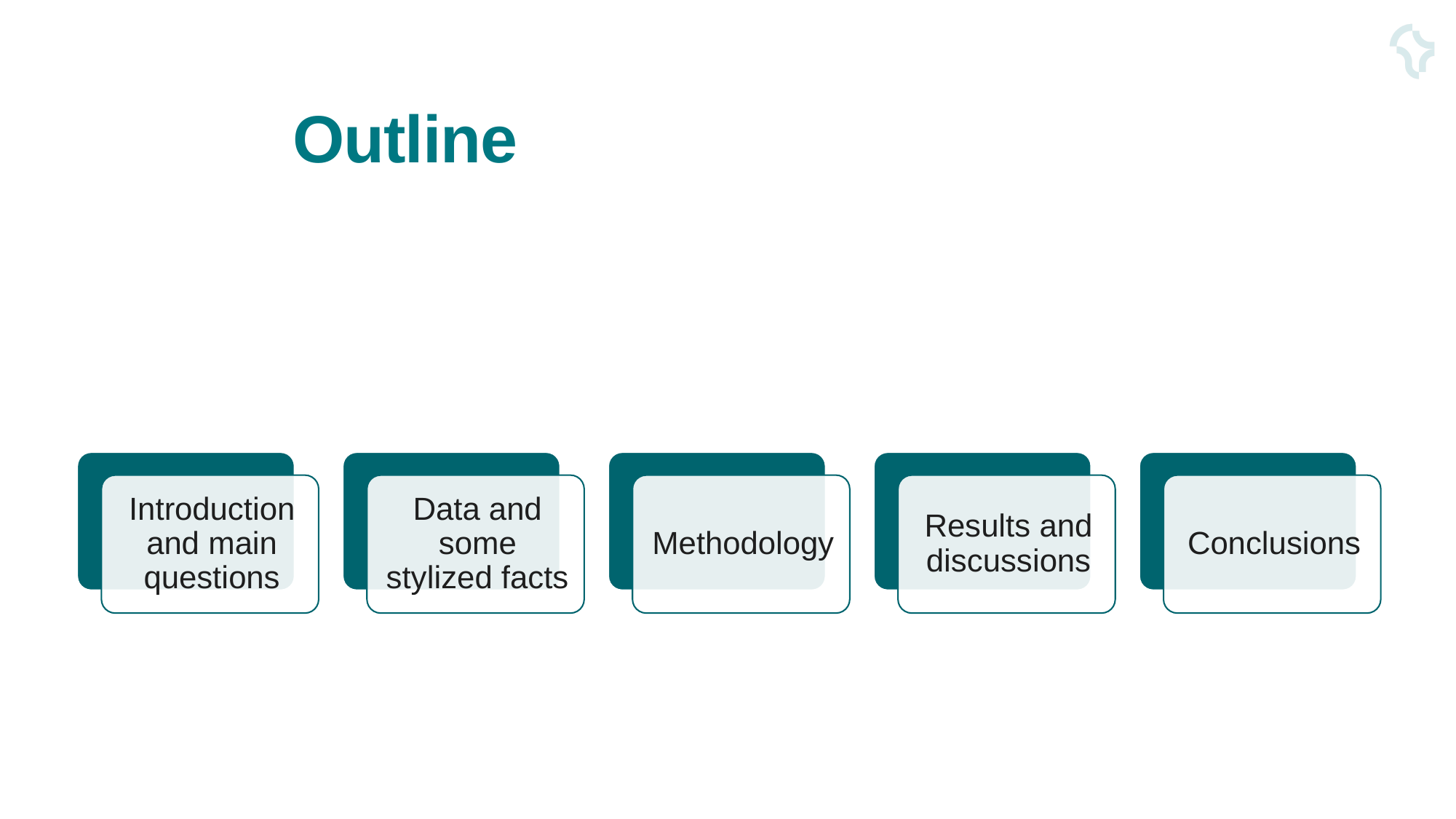

# Outline
Outline
Introduction and main questions
Data and some stylized facts
Methodology
Results and discussions
Conclusions